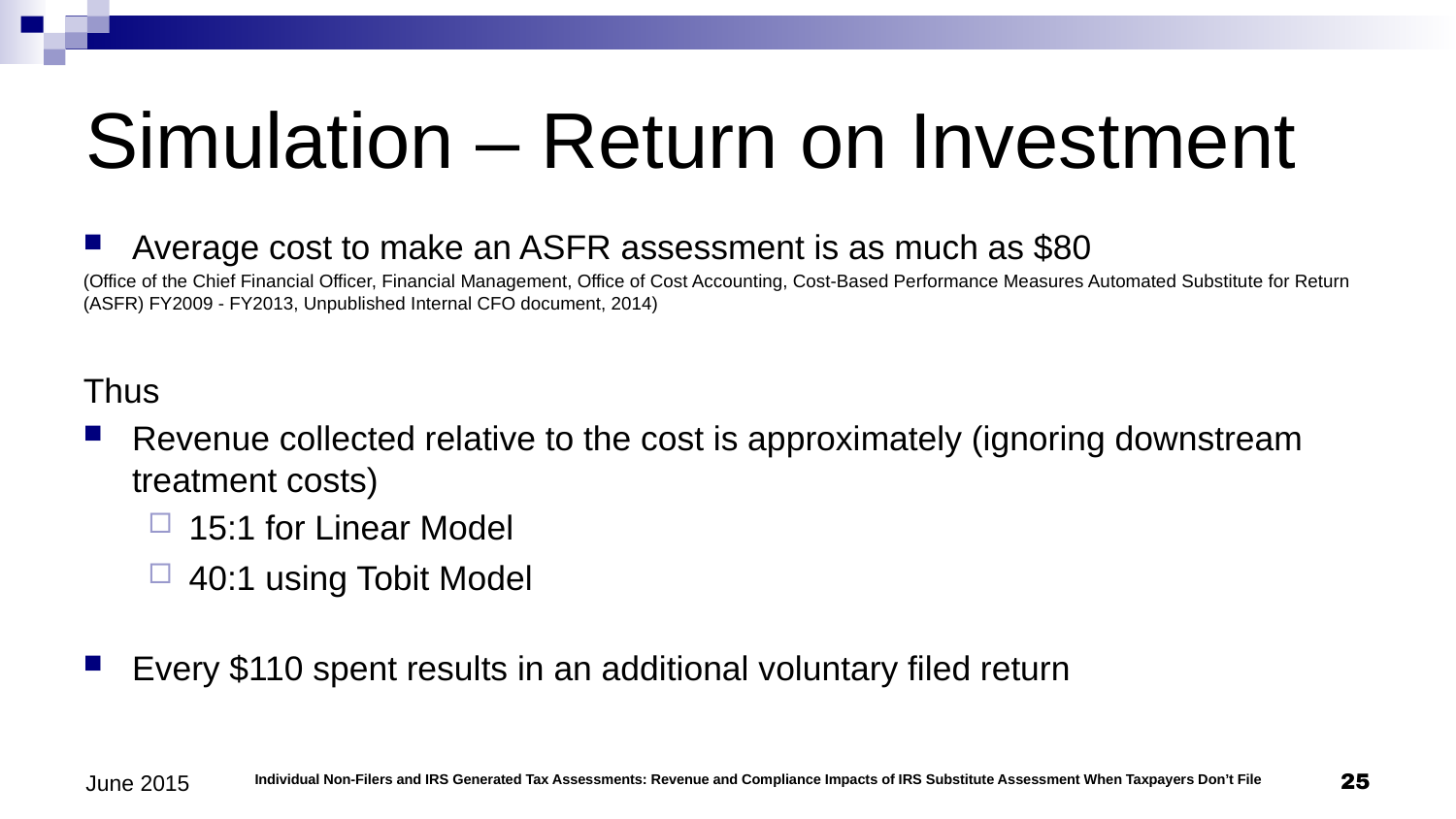

# Simulation – Return on Investment
Average cost to make an ASFR assessment is as much as $80
(Office of the Chief Financial Officer, Financial Management, Office of Cost Accounting, Cost-Based Performance Measures Automated Substitute for Return (ASFR) FY2009 - FY2013, Unpublished Internal CFO document, 2014)

Thus
Revenue collected relative to the cost is approximately (ignoring downstream treatment costs)
15:1 for Linear Model
40:1 using Tobit Model
Every $110 spent results in an additional voluntary filed return

June 2015
25
Individual Non-Filers and IRS Generated Tax Assessments: Revenue and Compliance Impacts of IRS Substitute Assessment When Taxpayers Don’t File